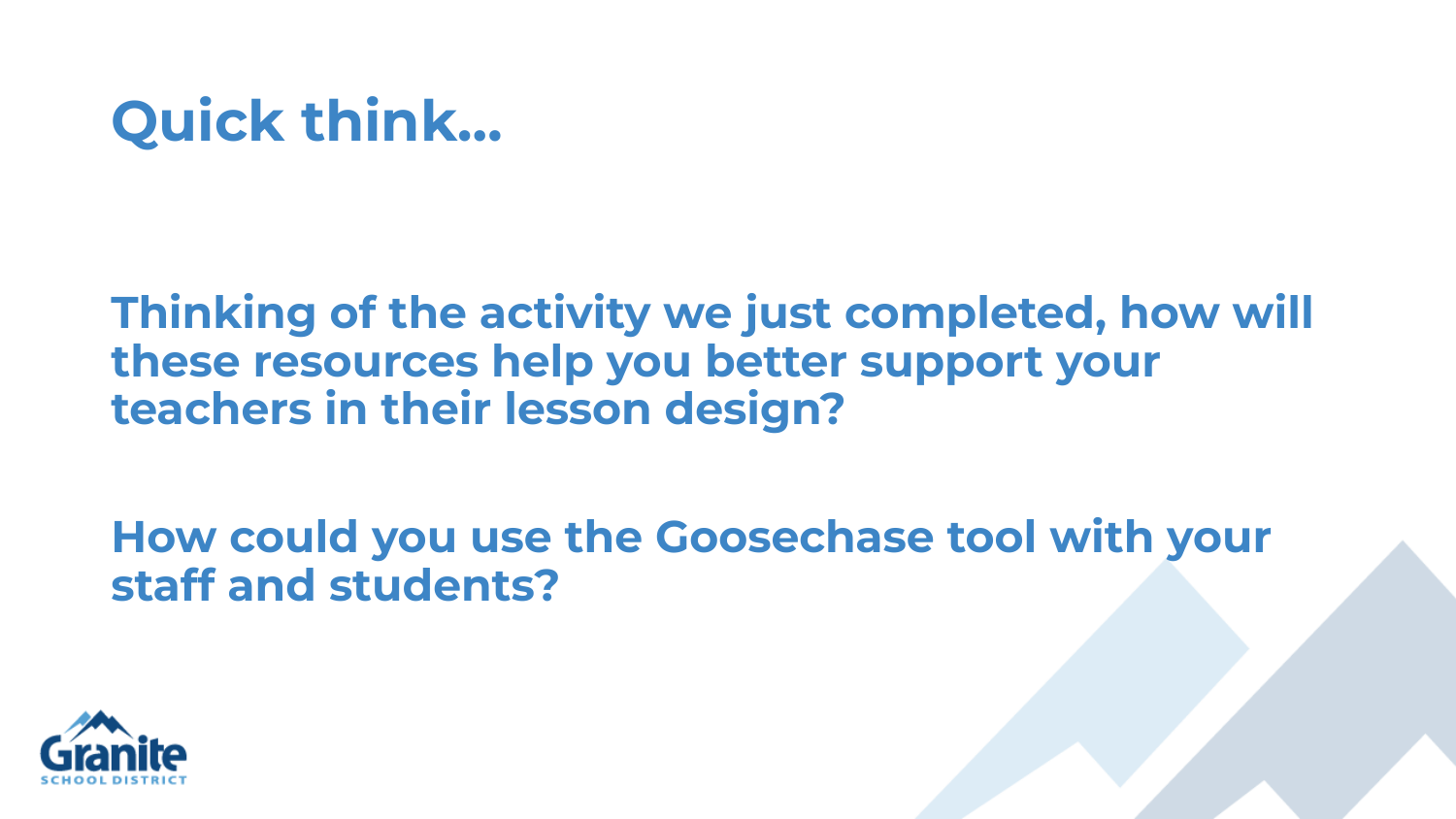

# Quick think…

Thinking of the activity we just completed, how will these resources help you better support your teachers in their lesson design?

How could you use the Goosechase tool with your staff and students?